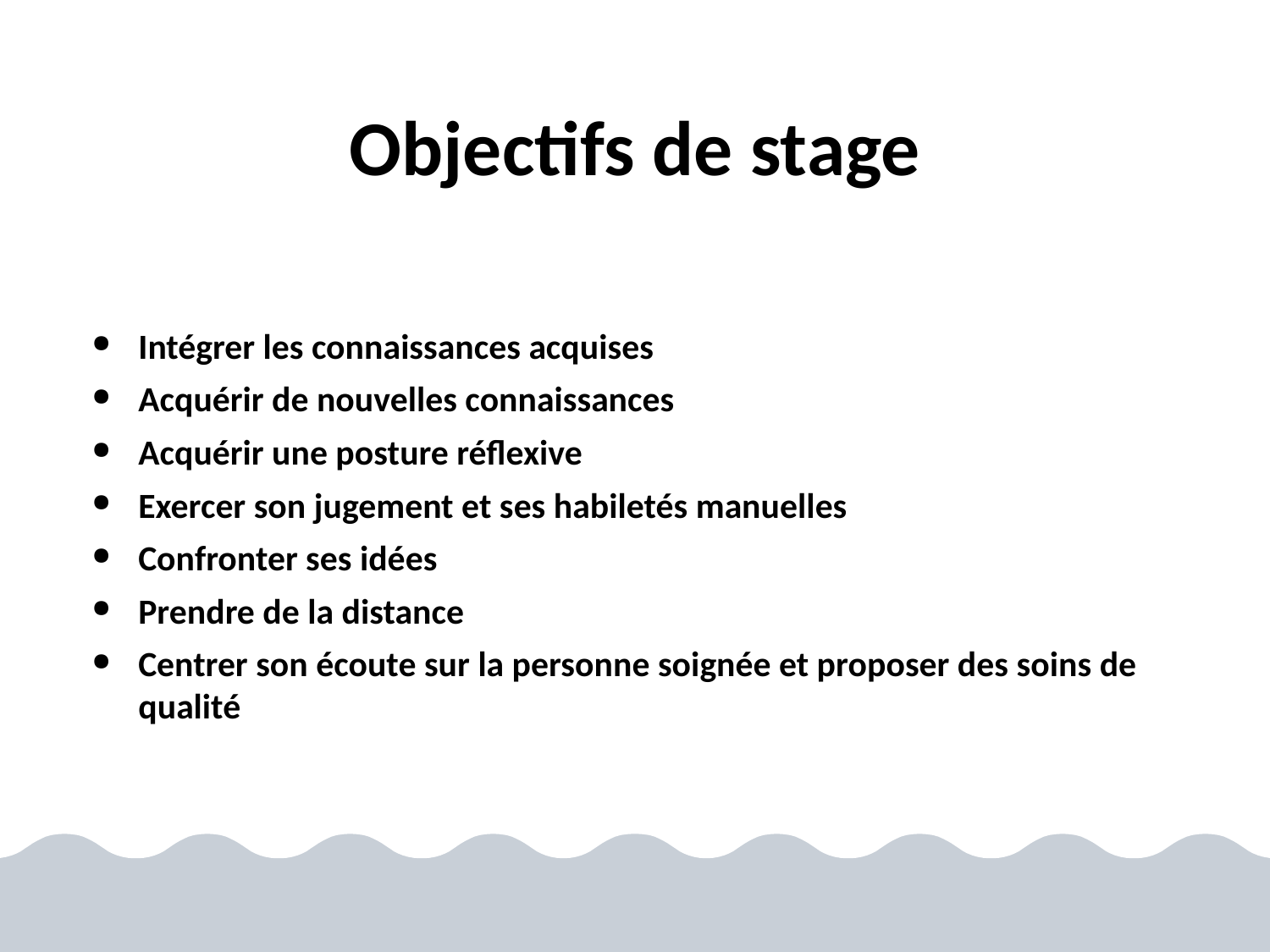

Objectifs de stage
Intégrer les connaissances acquises
Acquérir de nouvelles connaissances
Acquérir une posture réflexive
Exercer son jugement et ses habiletés manuelles
Confronter ses idées
Prendre de la distance
Centrer son écoute sur la personne soignée et proposer des soins de qualité